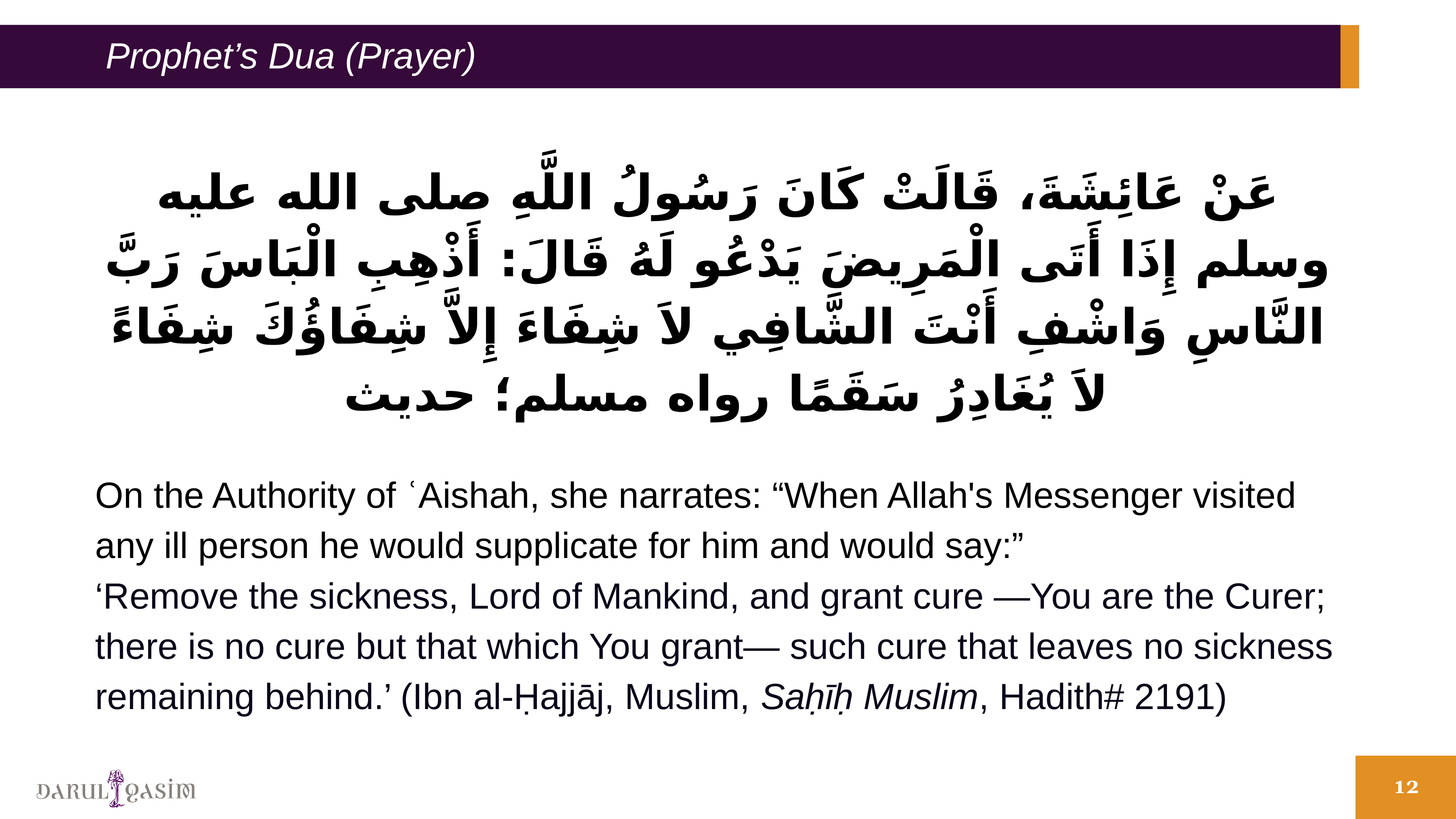

# Prophet’s Dua (Prayer)
عَنْ عَائِشَةَ، قَالَتْ كَانَ رَسُولُ اللَّهِ صلى الله عليه وسلم إِذَا أَتَى الْمَرِيضَ يَدْعُو لَهُ قَالَ:‏ أَذْهِبِ الْبَاسَ رَبَّ النَّاسِ وَاشْفِ أَنْتَ الشَّافِي لاَ شِفَاءَ إِلاَّ شِفَاؤُكَ شِفَاءً لاَ يُغَادِرُ سَقَمًا رواه مسلم؛ حديث

On the Authority of ʿAishah, she narrates: “When Allah's Messenger visited any ill person he would supplicate for him and would say:”
‘Remove the sickness, Lord of Mankind, and grant cure —You are the Curer; there is no cure but that which You grant— such cure that leaves no sickness remaining behind.’ (Ibn al-Ḥajjāj, Muslim, Saḥīḥ Muslim, Hadith# 2191)